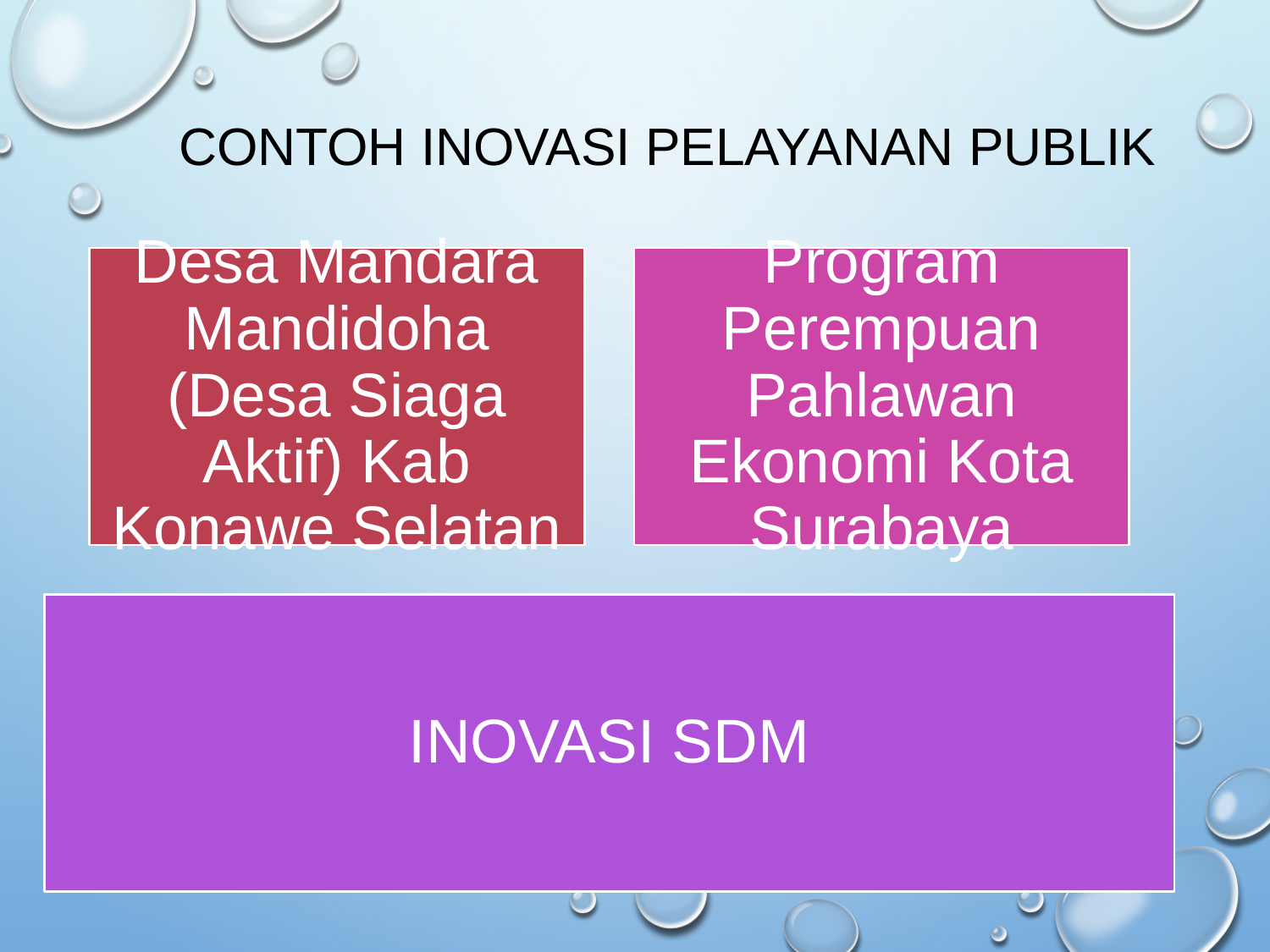

# Contoh Inovasi PELAYANAN PUBLIK
Desa Mandara Mandidoha (Desa Siaga Aktif) Kab Konawe Selatan
Program Perempuan Pahlawan Ekonomi Kota Surabaya
INOVASI SDM